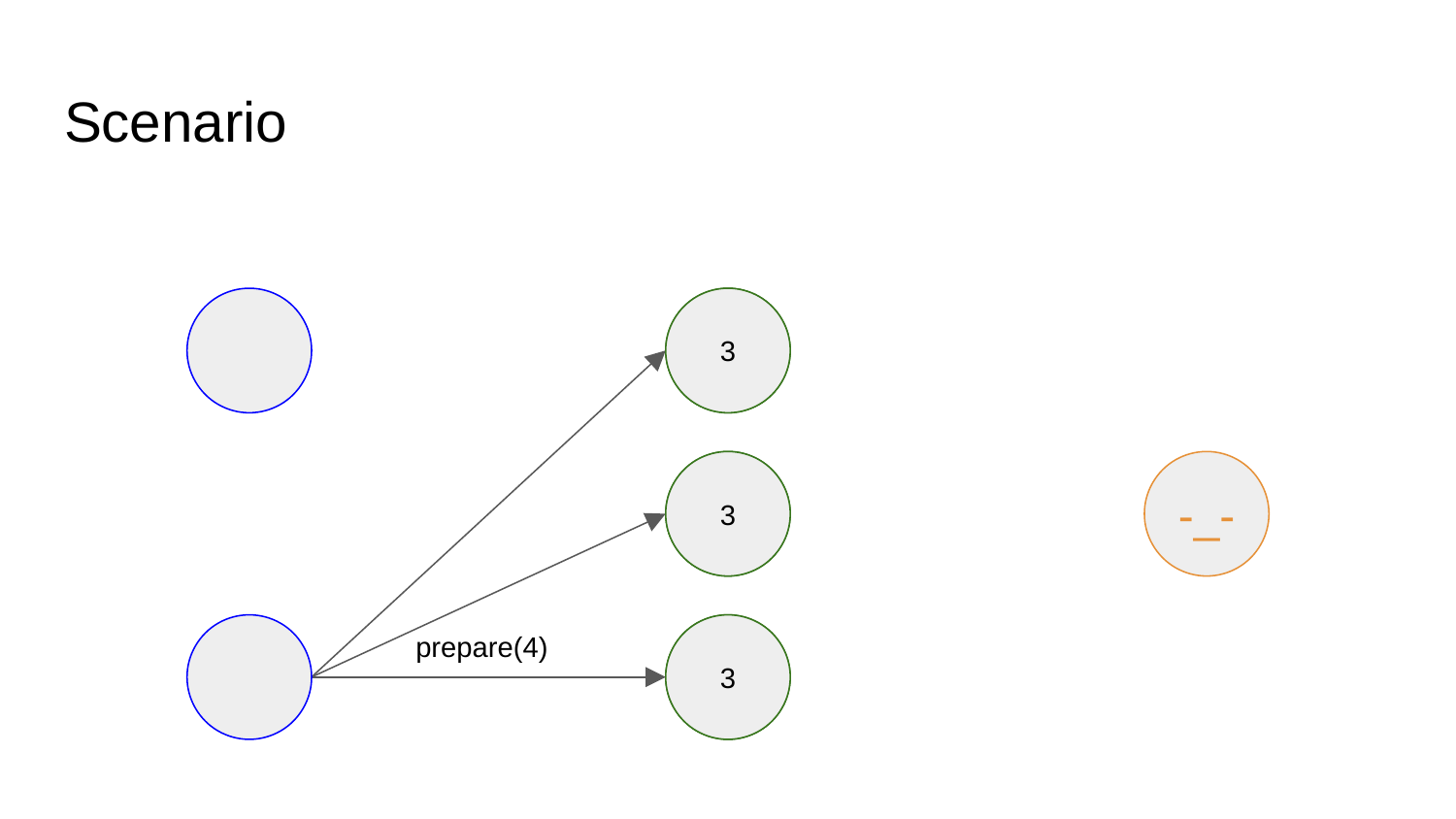

# Scenario

3

3
-_-
prepare(4)

3